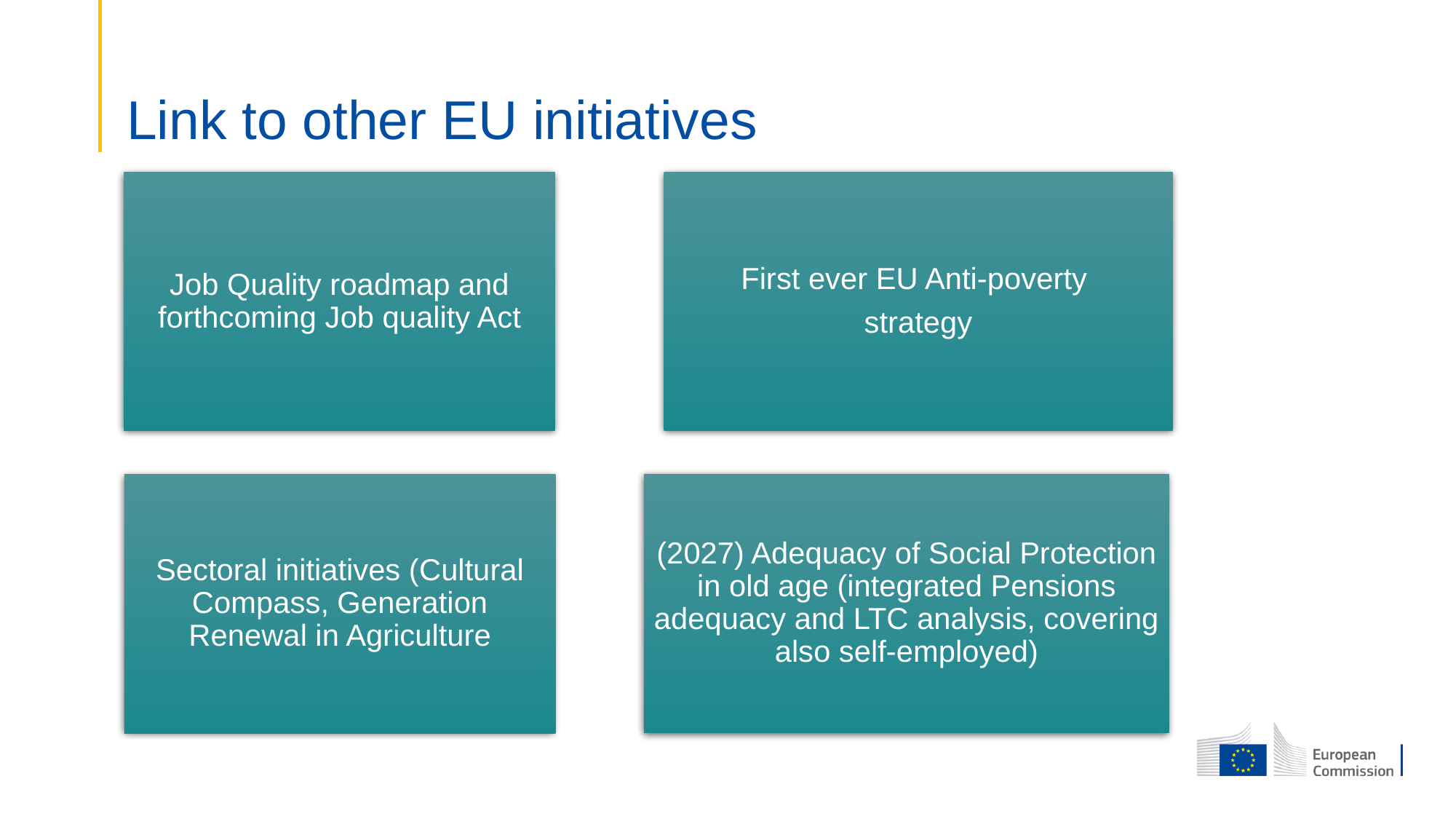

# Link to other EU initiatives
Job Quality roadmap and forthcoming Job quality Act
First ever EU Anti-poverty
strategy
Sectoral initiatives (Cultural Compass, Generation Renewal in Agriculture
(2027) Adequacy of Social Protection in old age (integrated Pensions adequacy and LTC analysis, covering also self-employed)